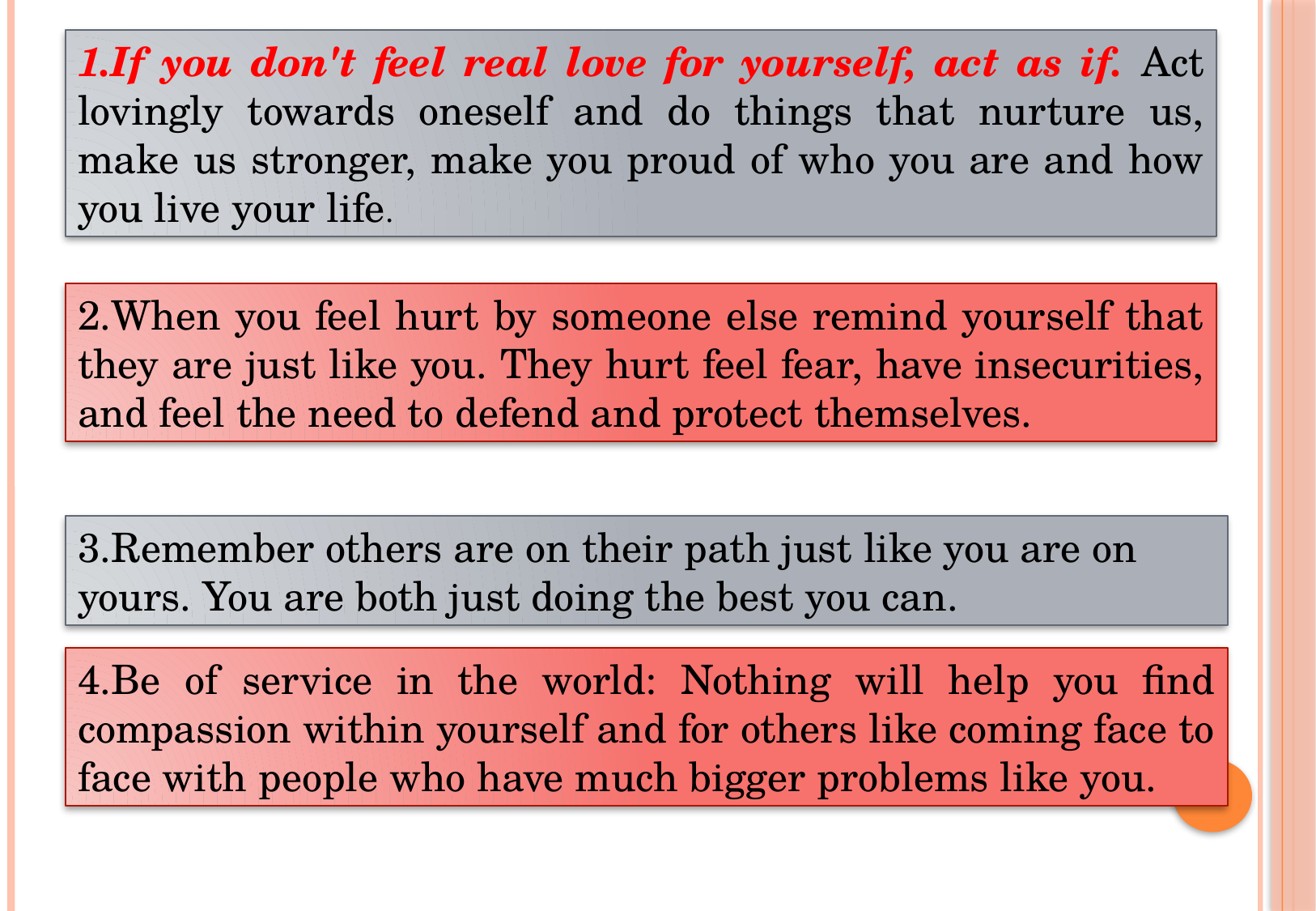

1.If you don't feel real love for yourself, act as if. Act lovingly towards oneself and do things that nurture us, make us stronger, make you proud of who you are and how you live your life.
2.When you feel hurt by someone else remind yourself that they are just like you. They hurt feel fear, have insecurities, and feel the need to defend and protect themselves.
3.Remember others are on their path just like you are on yours. You are both just doing the best you can.
4.Be of service in the world: Nothing will help you find compassion within yourself and for others like coming face to face with people who have much bigger problems like you.